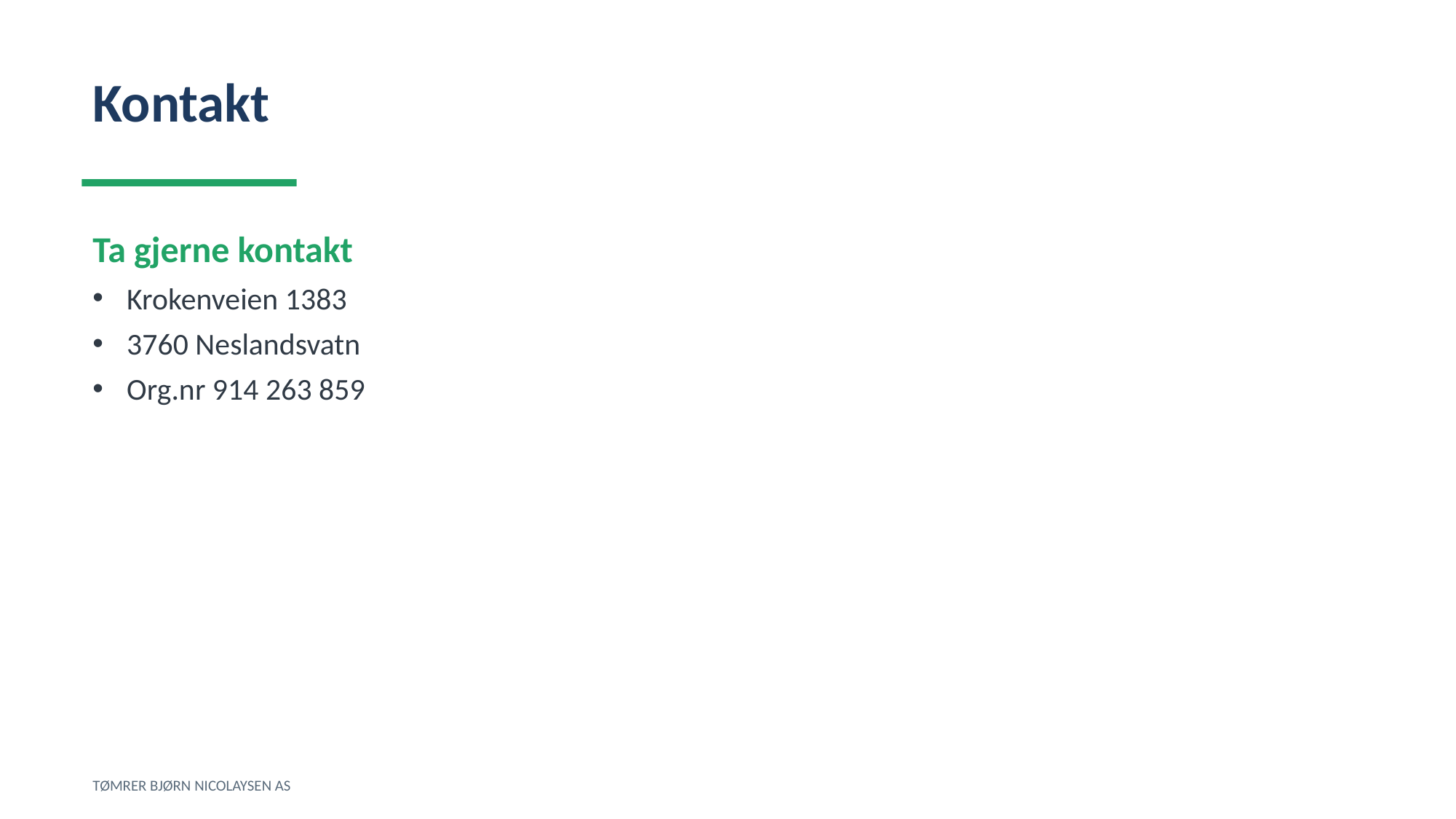

Kontakt

Ta gjerne kontakt
Krokenveien 1383
3760 Neslandsvatn
Org.nr 914 263 859
TØMRER BJØRN NICOLAYSEN AS